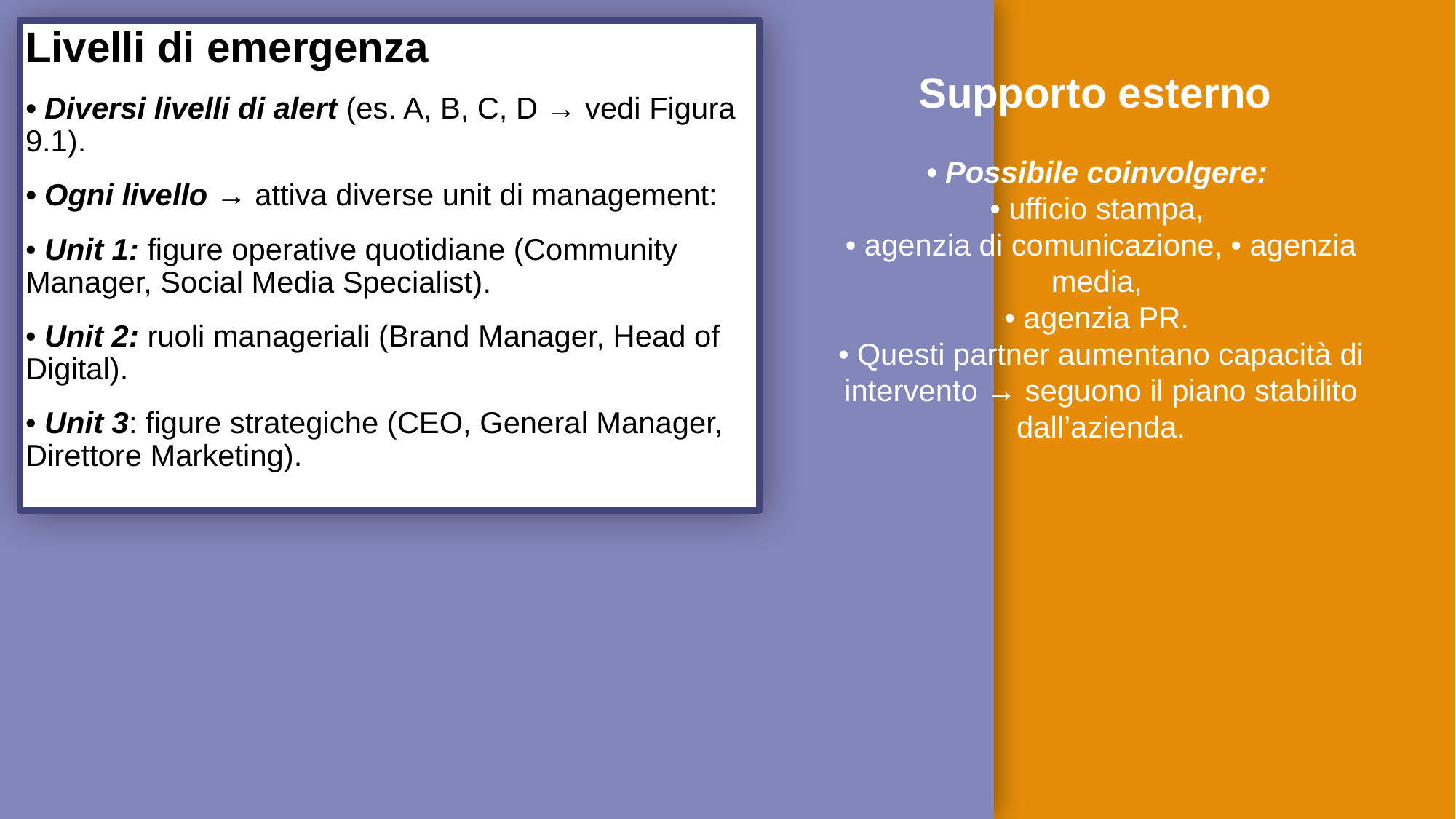

Livelli di emergenza
• Diversi livelli di alert (es. A, B, C, D → vedi Figura 9.1).
• Ogni livello → attiva diverse unit di management:
• Unit 1: figure operative quotidiane (Community Manager, Social Media Specialist).
• Unit 2: ruoli manageriali (Brand Manager, Head of Digital).
• Unit 3: figure strategiche (CEO, General Manager, Direttore Marketing).
Supporto esterno

• Possibile coinvolgere:
• ufficio stampa,
• agenzia di comunicazione, • agenzia media,
• agenzia PR.
• Questi partner aumentano capacità di intervento → seguono il piano stabilito dall’azienda.